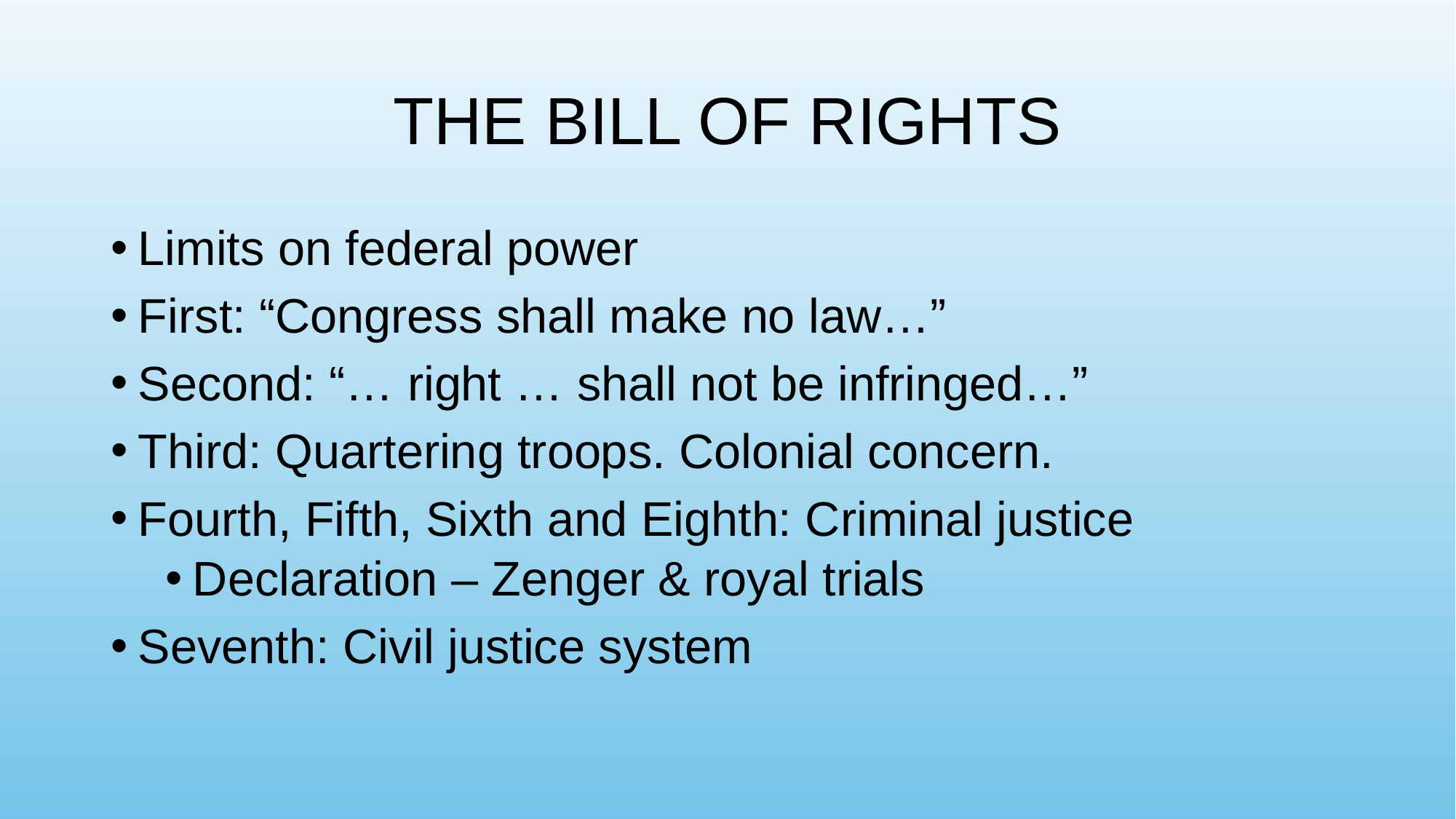

# THE BILL OF RIGHTS
Limits on federal power
First: “Congress shall make no law…”
Second: “… right … shall not be infringed…”
Third: Quartering troops. Colonial concern.
Fourth, Fifth, Sixth and Eighth: Criminal justice
Declaration – Zenger & royal trials
Seventh: Civil justice system